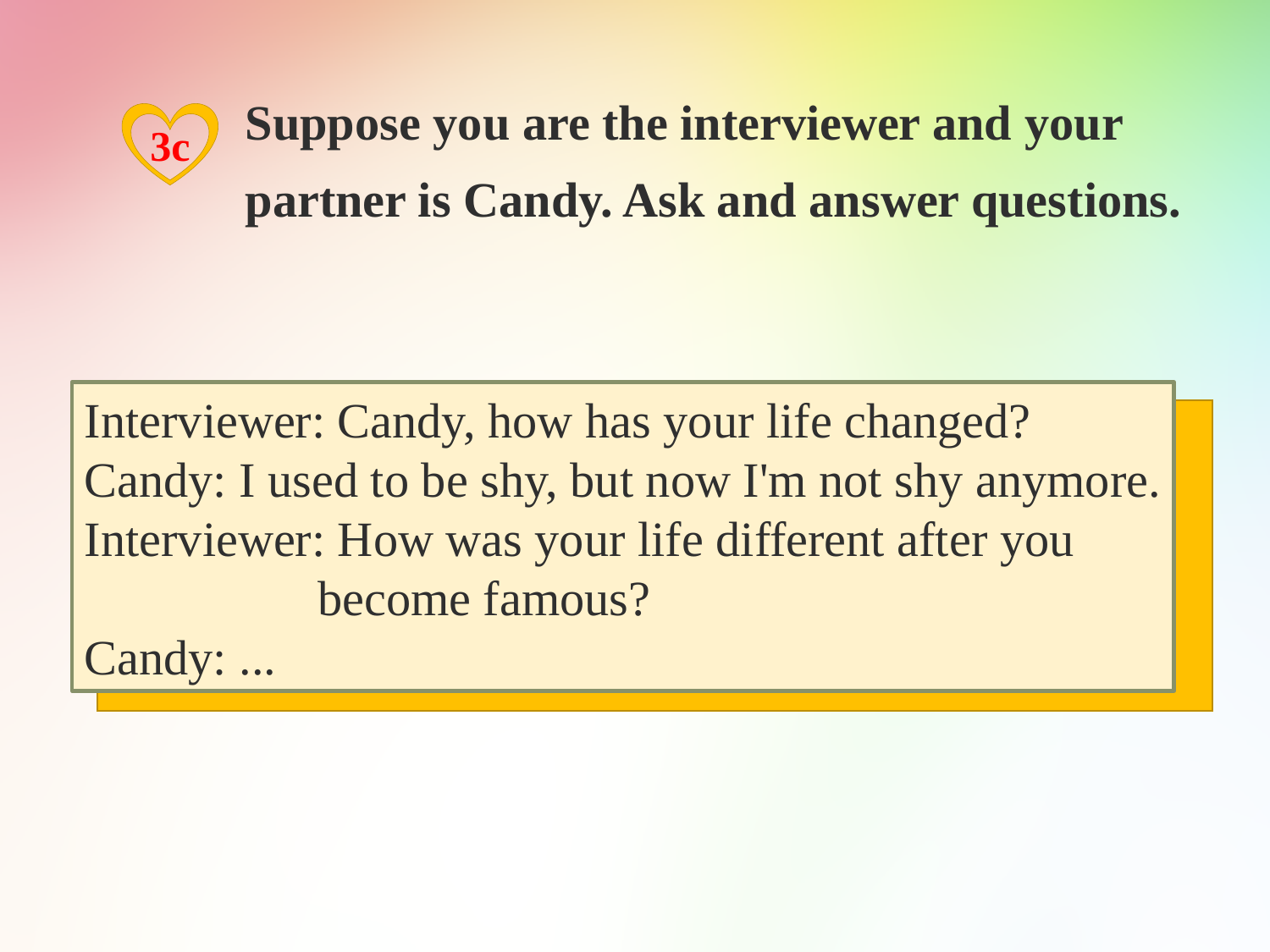

Suppose you are the interviewer and your partner is Candy. Ask and answer questions.
3c
Interviewer: Candy, how has your life changed?
Candy: I used to be shy, but now I'm not shy anymore.
Interviewer: How was your life different after you
                   become famous?
Candy: ...